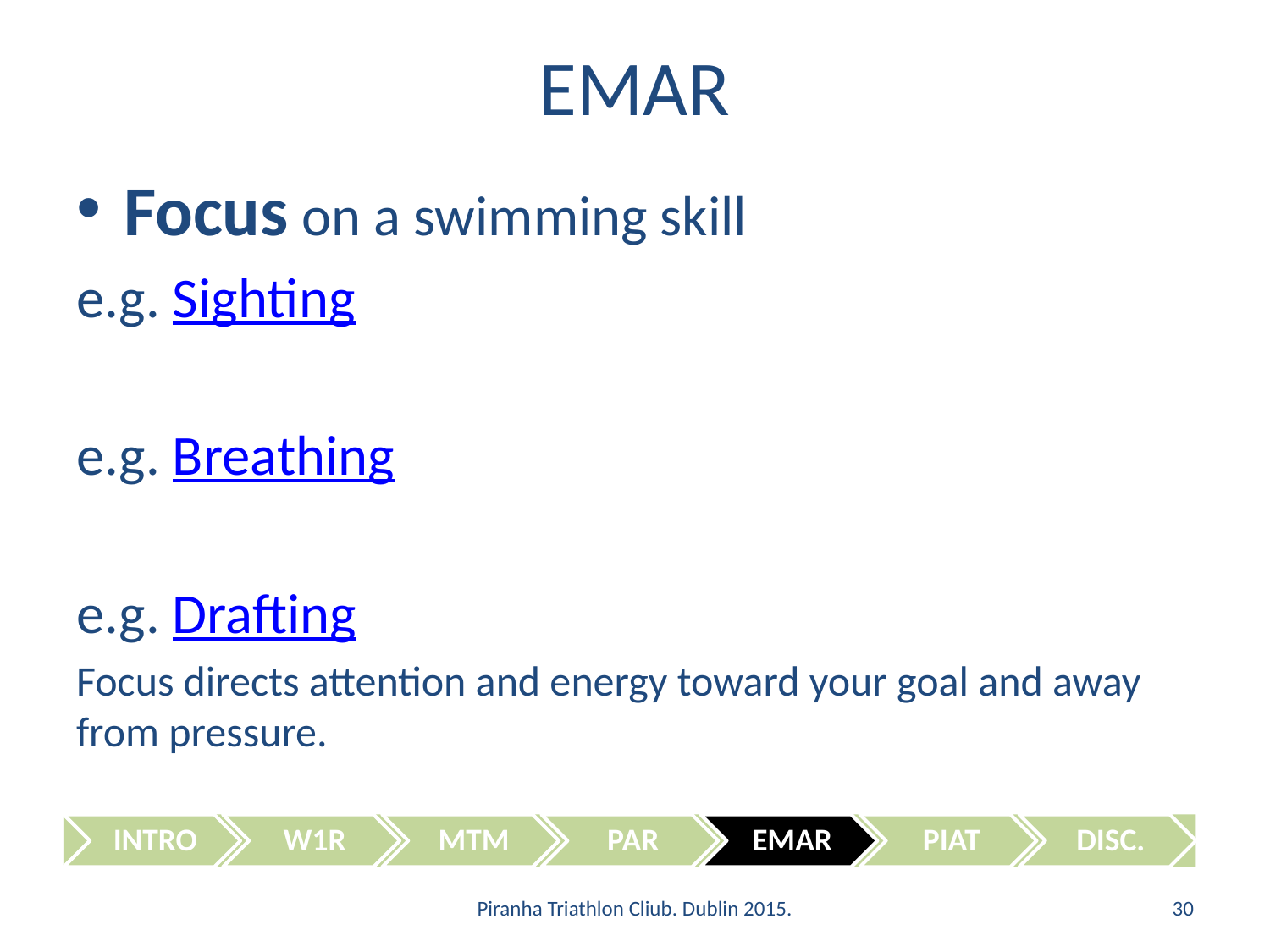

# EMAR
Focus on a swimming skill
e.g. Sighting

e.g. Breathing

e.g. Drafting
Focus directs attention and energy toward your goal and away from pressure.

INTRO
W1R
MTM
PAR
EMAR
PIAT
DISC.
Piranha Triathlon Cliub. Dublin 2015.
30